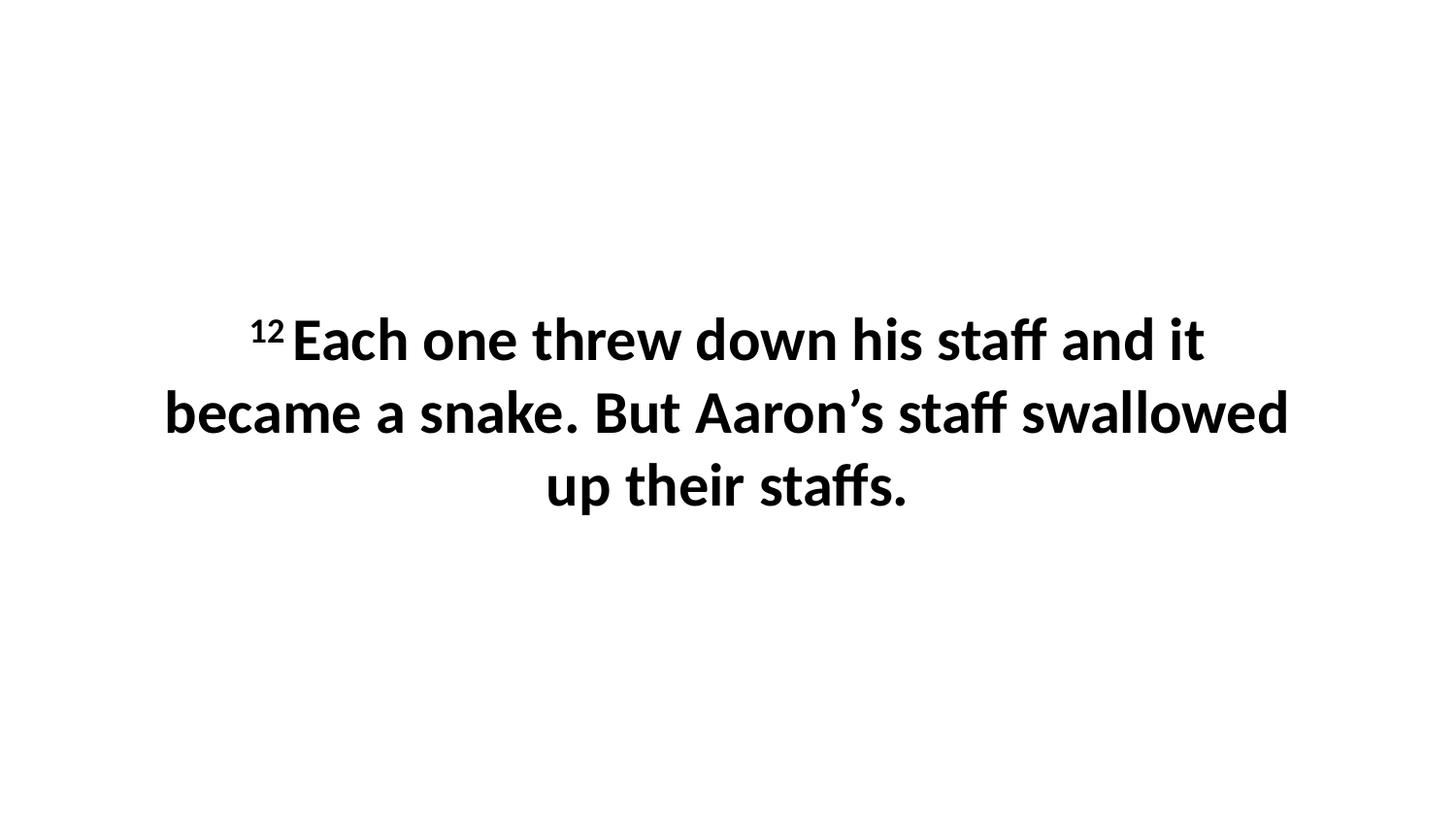

12 Each one threw down his staff and it became a snake. But Aaron’s staff swallowed up their staffs.